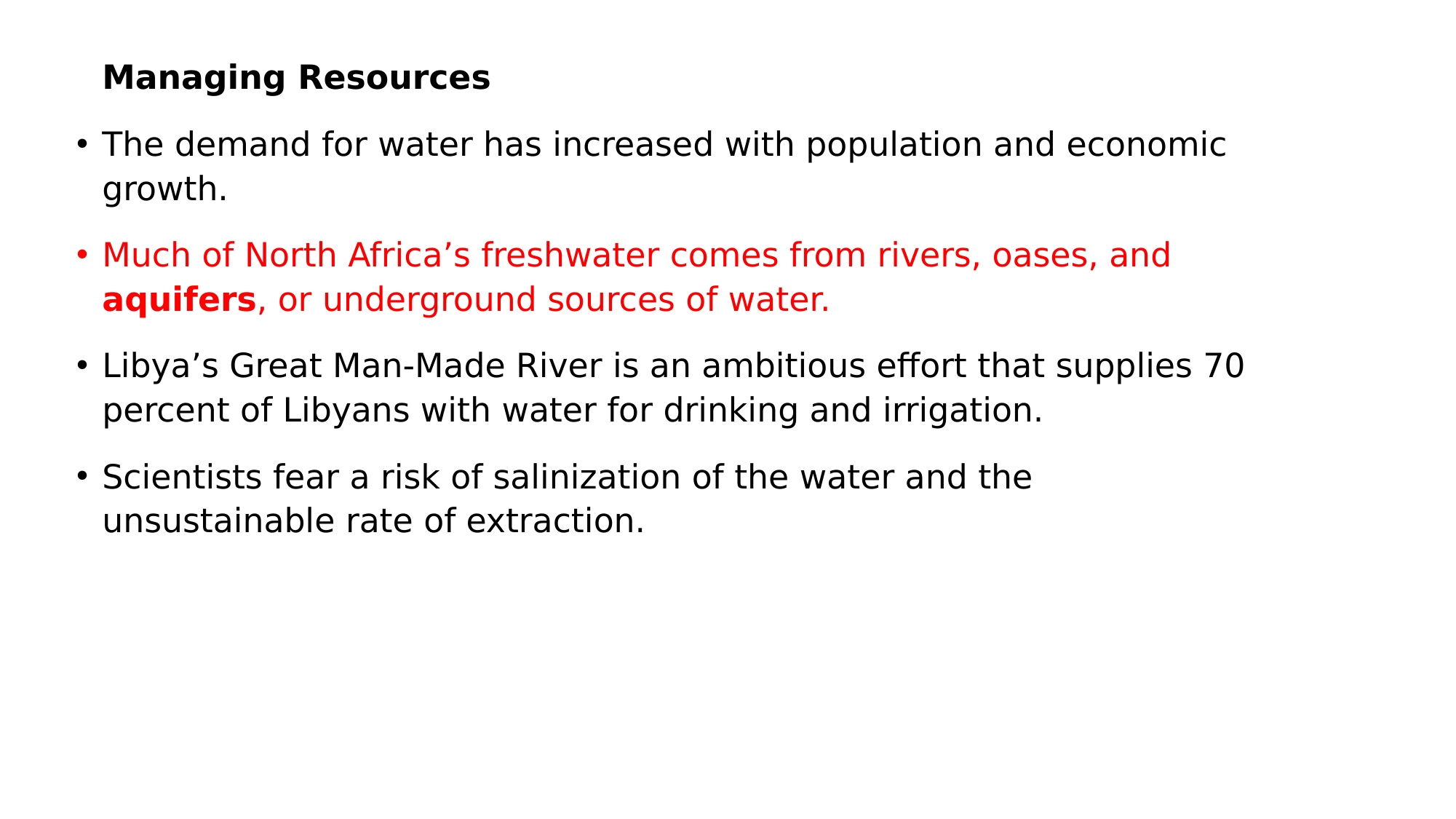

Managing Resources
The demand for water has increased with population and economic growth.
Much of North Africa’s freshwater comes from rivers, oases, and aquifers, or underground sources of water.
Libya’s Great Man-Made River is an ambitious effort that supplies 70 percent of Libyans with water for drinking and irrigation.
Scientists fear a risk of salinization of the water and the unsustainable rate of extraction.